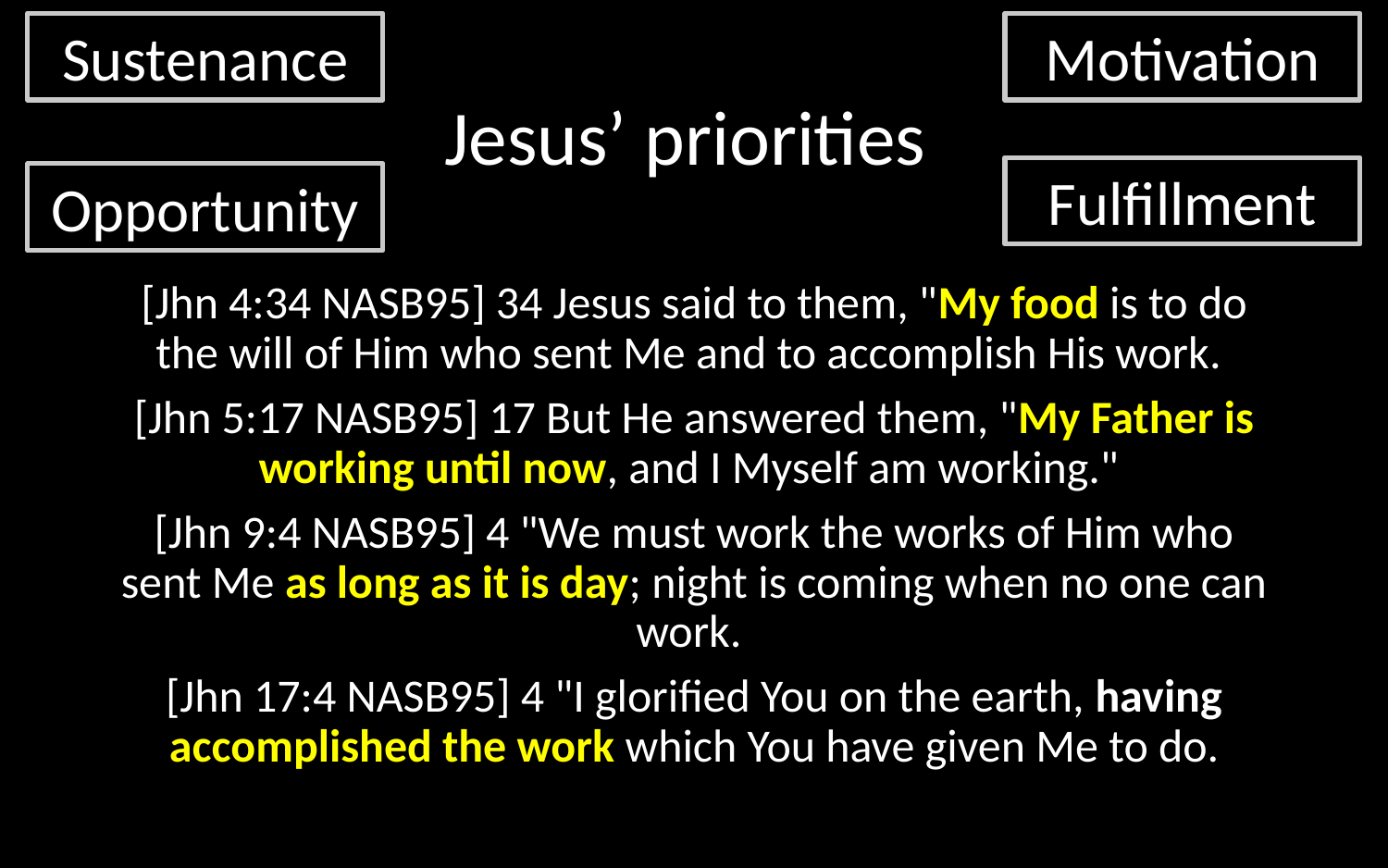

Sustenance
Motivation
# Jesus’ priorities
Fulfillment
Opportunity
[Jhn 4:34 NASB95] 34 Jesus said to them, "My food is to do the will of Him who sent Me and to accomplish His work.
[Jhn 5:17 NASB95] 17 But He answered them, "My Father is working until now, and I Myself am working."
[Jhn 9:4 NASB95] 4 "We must work the works of Him who sent Me as long as it is day; night is coming when no one can work.
[Jhn 17:4 NASB95] 4 "I glorified You on the earth, having accomplished the work which You have given Me to do.